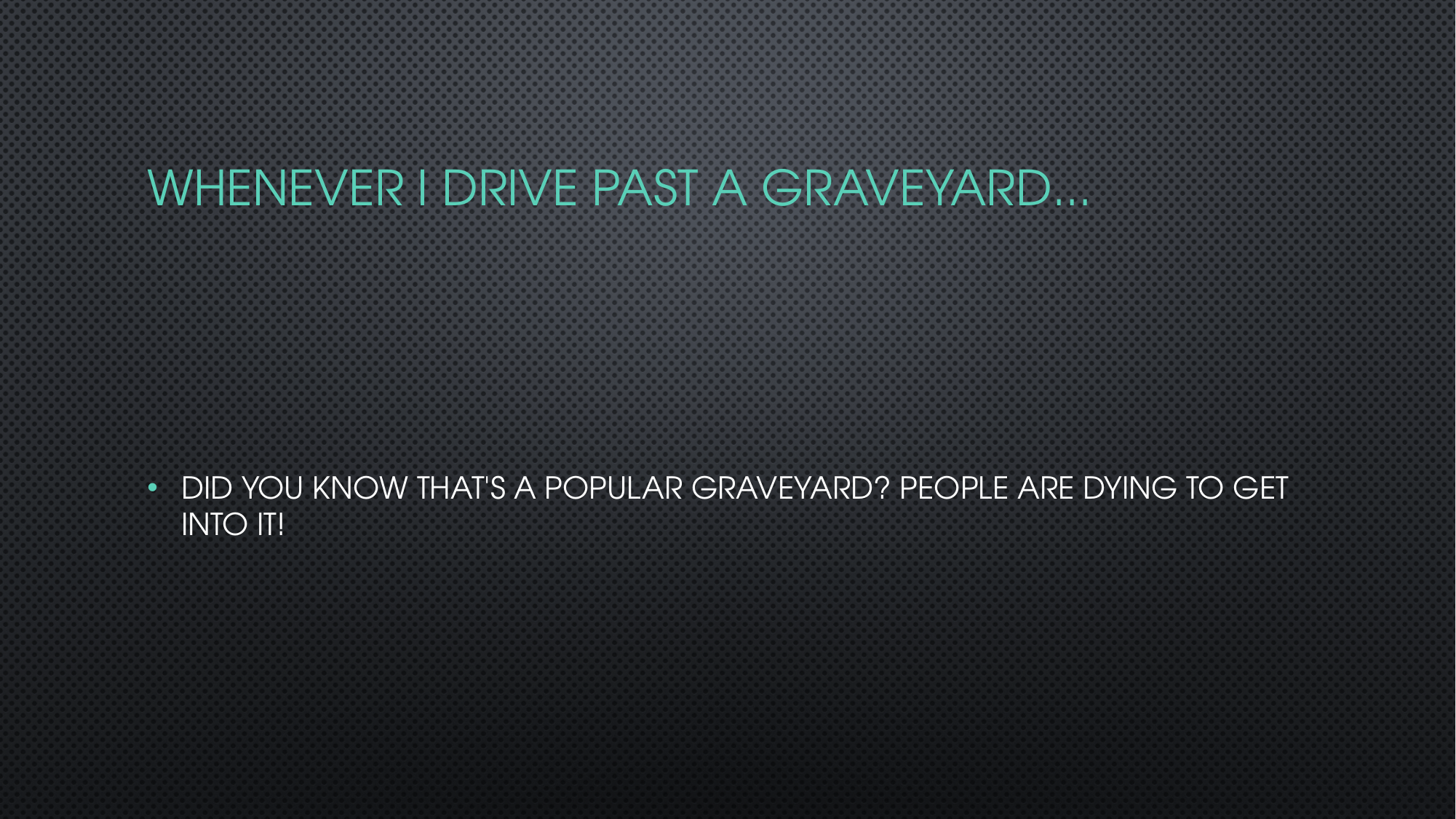

# Whenever I drive past a graveyard...
Did you know that's a popular graveyard? People are dying to get into it!